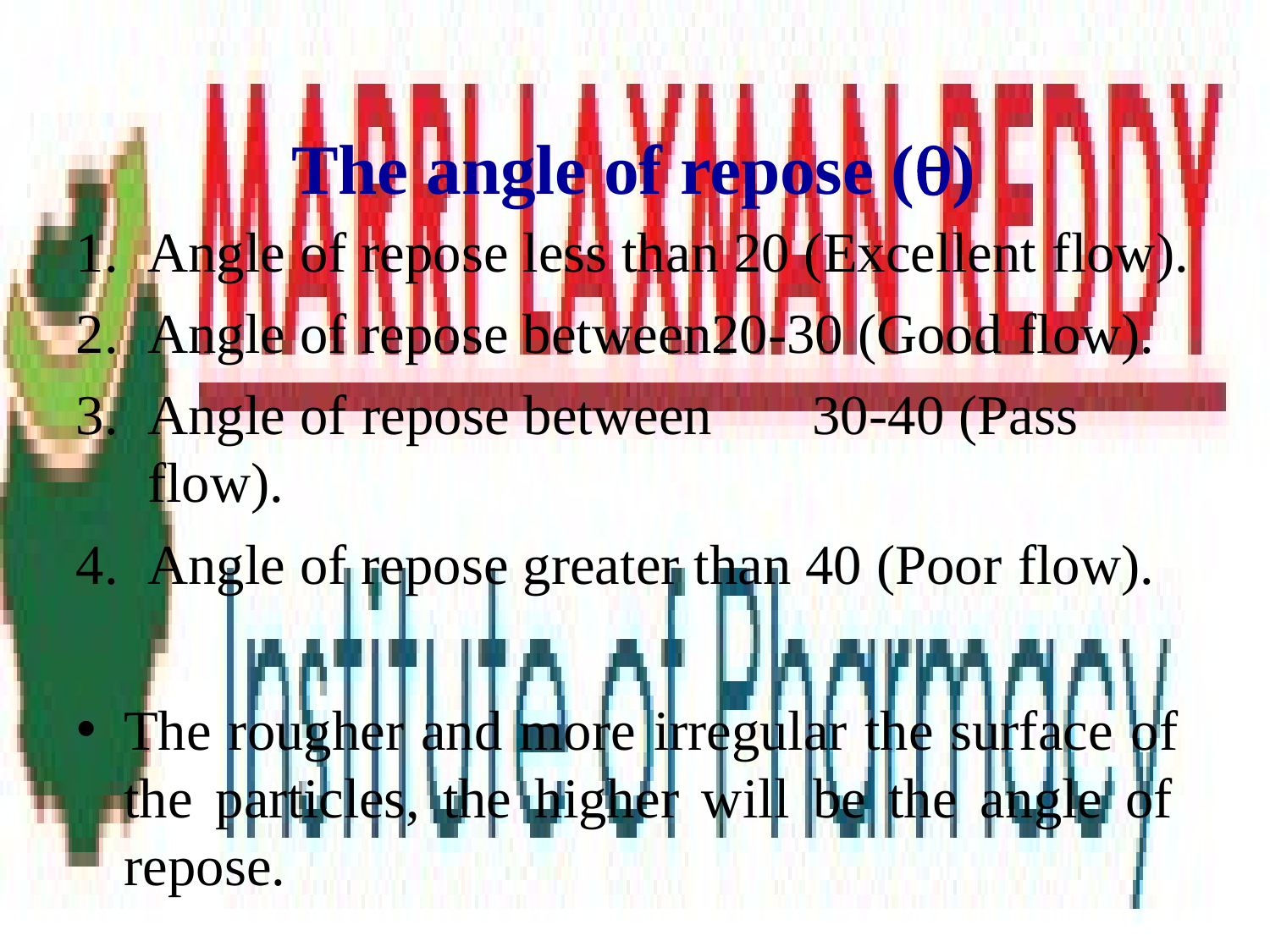

# The angle of repose (θ)
Angle of repose less than 20 (Excellent flow).
Angle of repose between20-30 (Good flow).
Angle of repose between	30-40 (Pass flow).
Angle of repose greater than 40 (Poor flow).

The rougher and more irregular the surface of  the particles, the higher will be the angle of  repose.
DEPATMENT OF PHARMACEUTICS